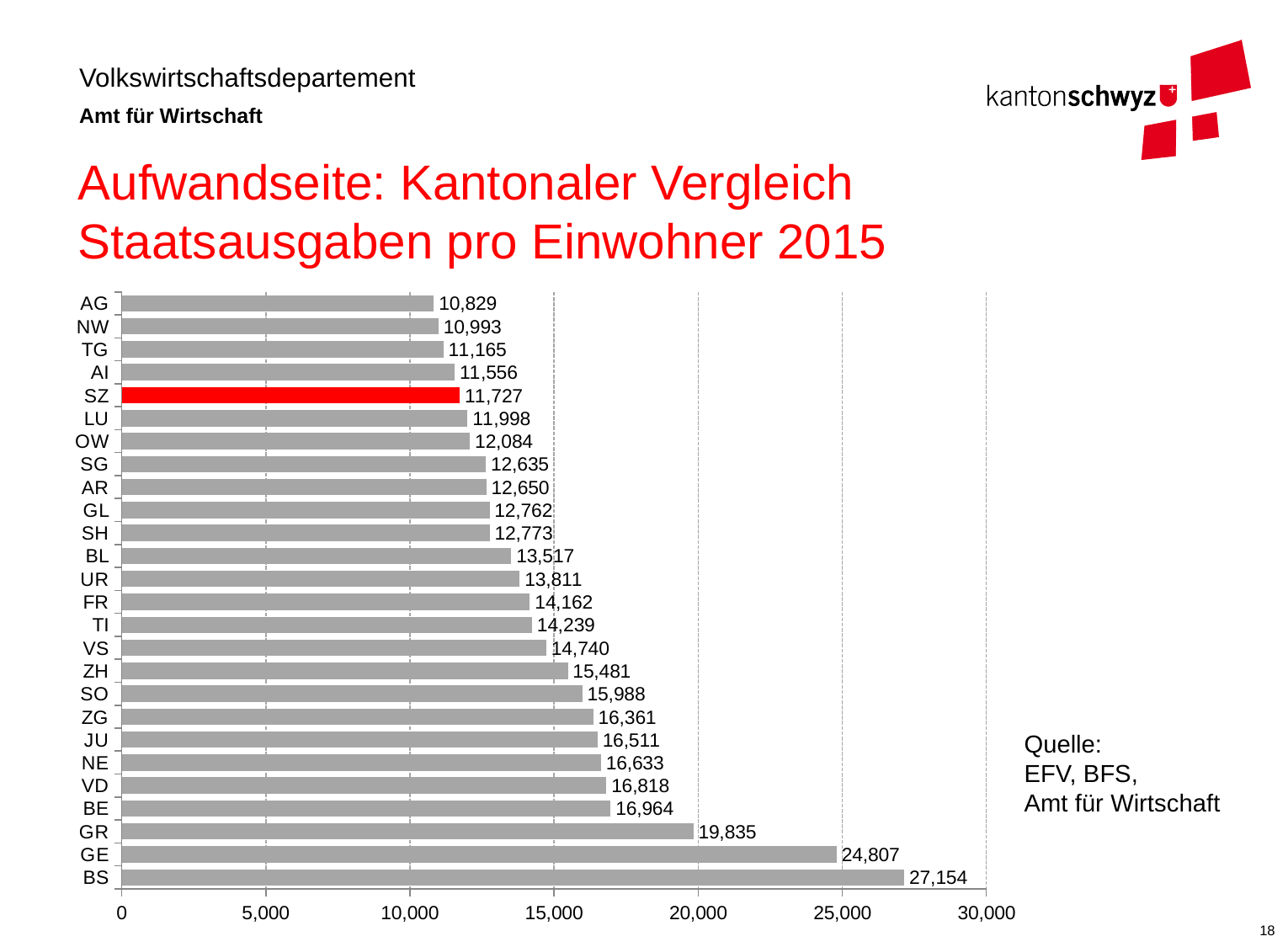

# Aufwandseite: Kantonaler Vergleich Staatsausgaben pro Einwohner 2015

### Chart

| Category | Datenreihe 1 |
|---|---|
| BS | 27154.0 |
| GE | 24807.0 |
| GR | 19835.0 |
| BE | 16964.0 |
| VD | 16818.0 |
| NE | 16633.0 |
| JU | 16511.0 |
| ZG | 16361.0 |
| SO | 15988.0 |
| ZH | 15481.0 |
| VS | 14740.0 |
| TI | 14239.0 |
| FR | 14162.0 |
| UR | 13811.0 |
| BL | 13517.0 |
| SH | 12773.0 |
| GL | 12762.0 |
| AR | 12650.0 |
| SG | 12635.0 |
| OW | 12084.0 |
| LU | 11998.0 |
| SZ | 11727.0 |
| AI | 11556.0 |
| TG | 11165.0 |
| NW | 10993.0 |
| AG | 10829.0 |
Quelle:
EFV, BFS,
Amt für Wirtschaft
18